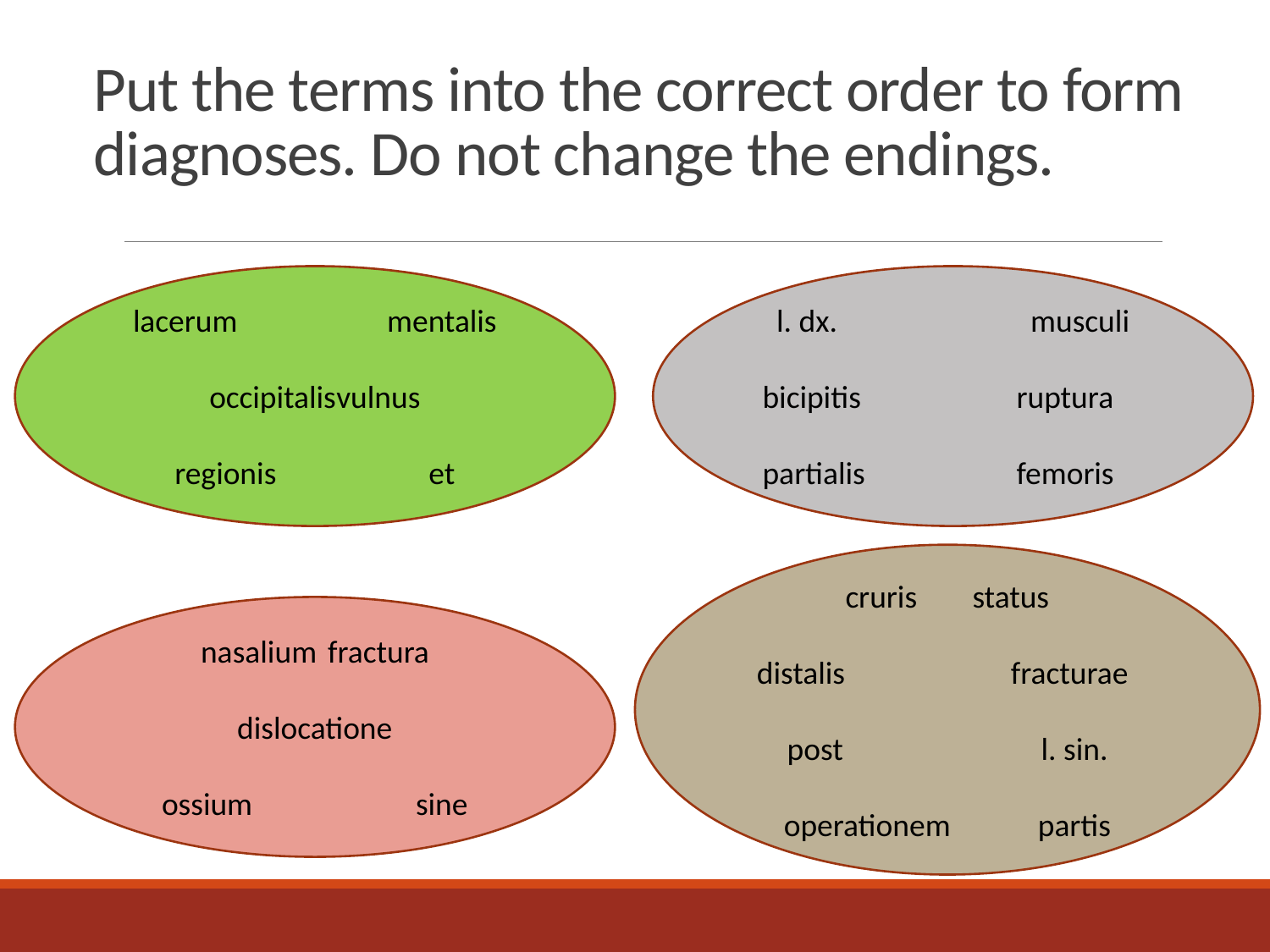

# Put the terms into the correct order to form diagnoses. Do not change the endings.

lacerum		mentalis

occipitalis	vulnus

regionis		et

l. dx. 		musculi

bicipitis		ruptura

partialis		femoris

cruris	status

distalis		fracturae

post		l. sin.

operationem	partis

nasalium 	fractura

dislocatione

ossium		sine